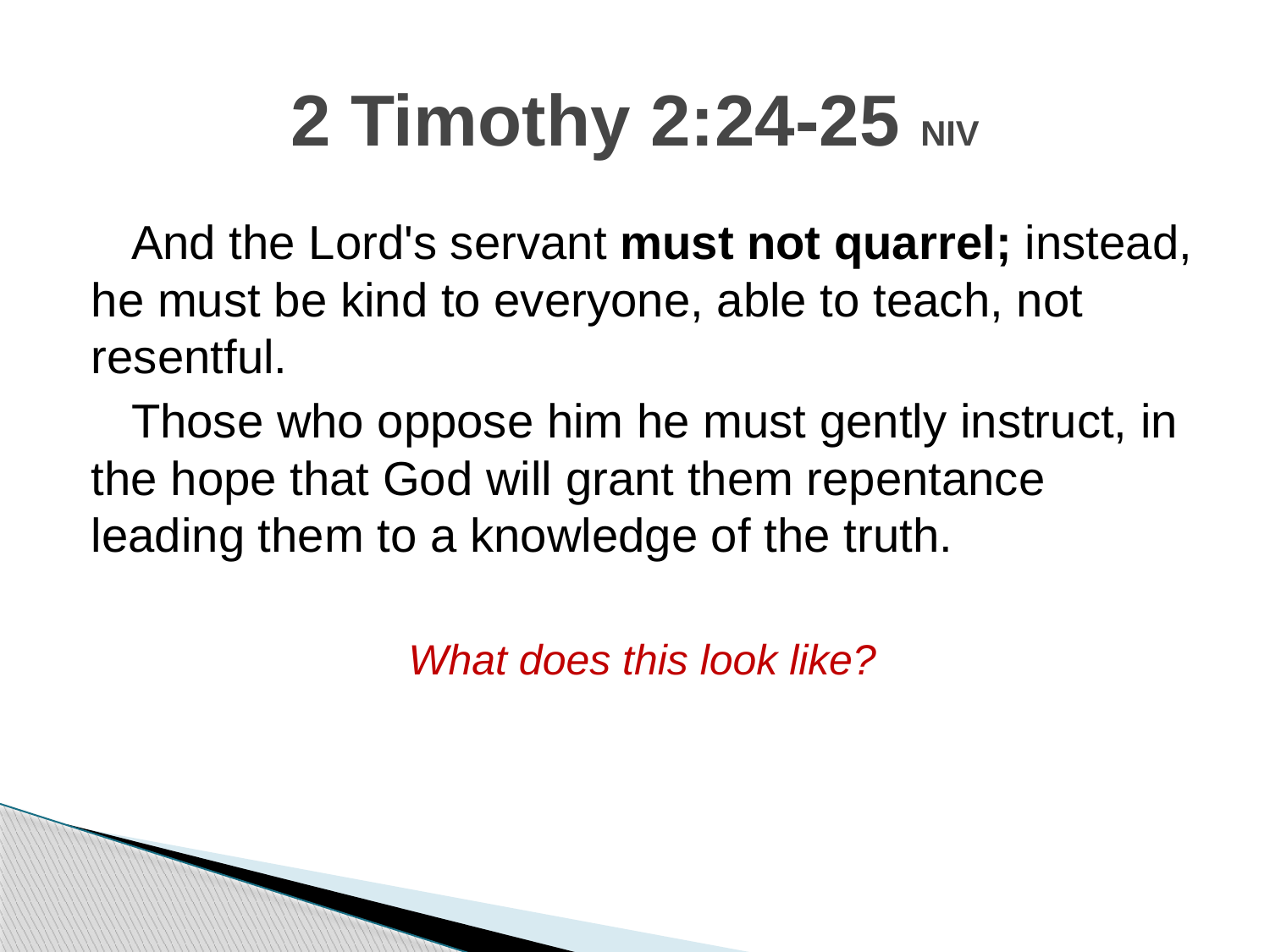

# 2 Timothy 2:24-25 NIV
   And the Lord's servant must not quarrel; instead, he must be kind to everyone, able to teach, not resentful.
   Those who oppose him he must gently instruct, in the hope that God will grant them repentance leading them to a knowledge of the truth.

What does this look like?